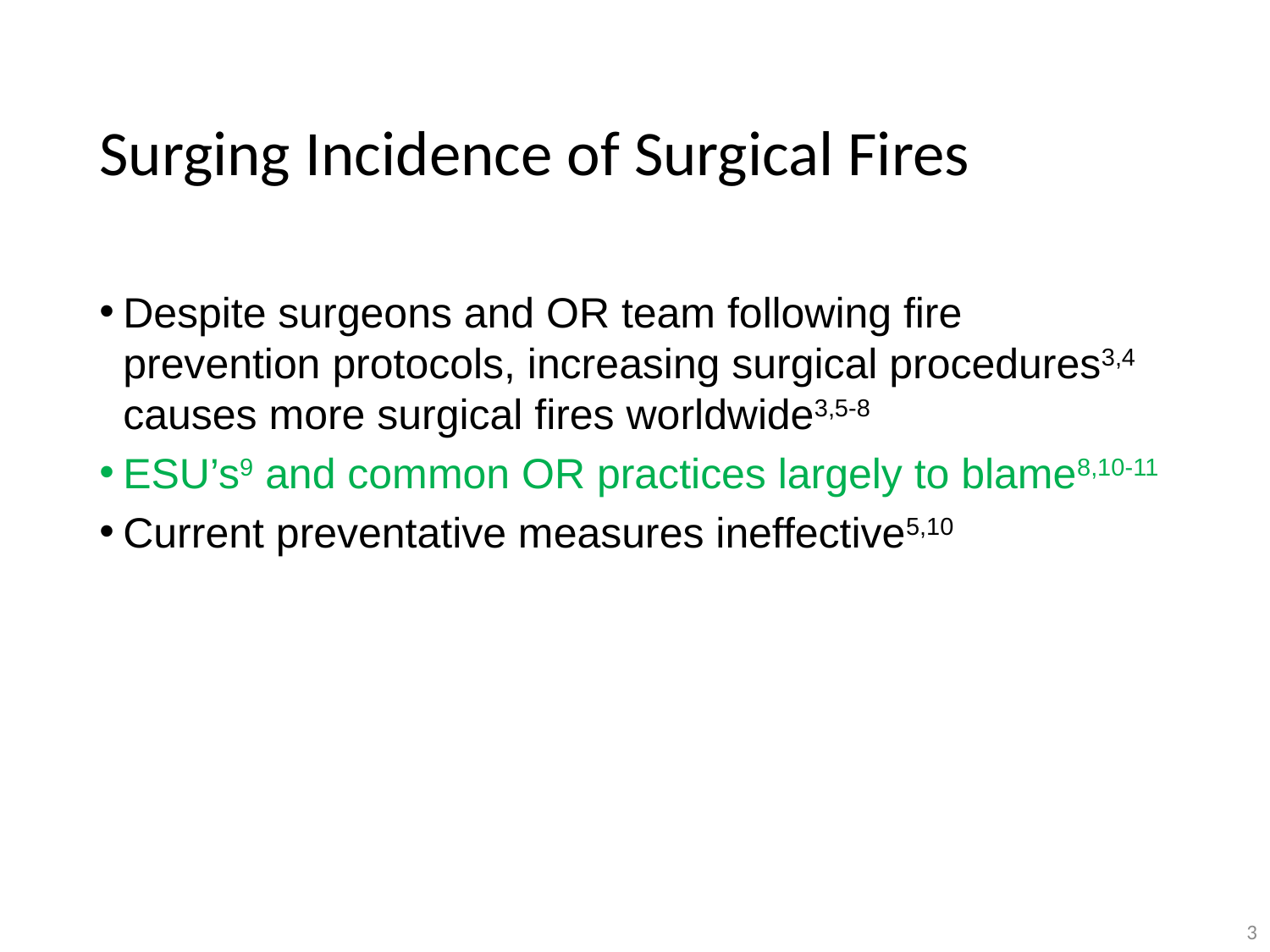

Surging Incidence of Surgical Fires

Despite surgeons and OR team following fire prevention protocols, increasing surgical procedures3,4 causes more surgical fires worldwide3,5-8
ESU’s9 and common OR practices largely to blame8,10-11
Current preventative measures ineffective5,10

3